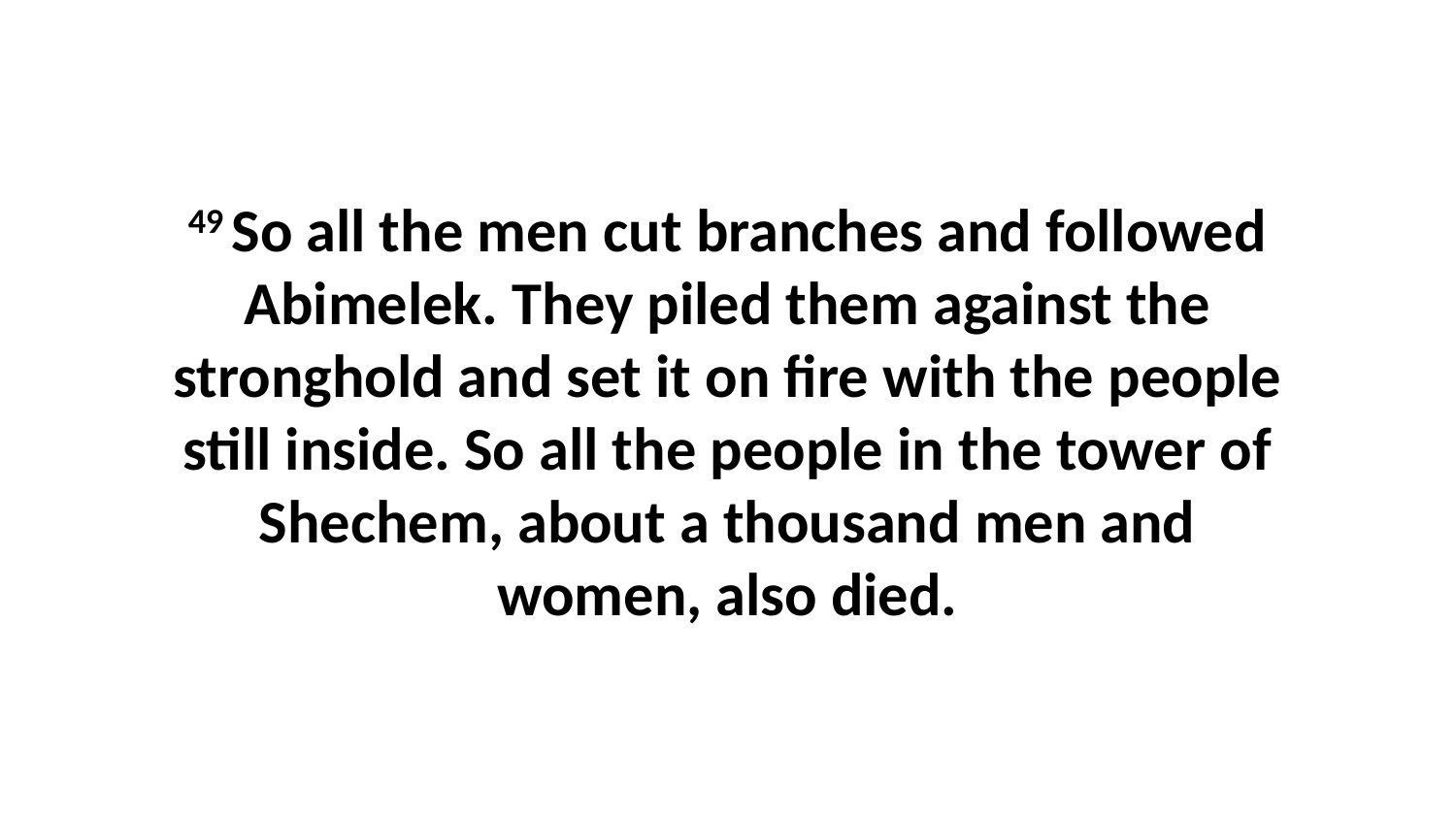

49 So all the men cut branches and followed Abimelek. They piled them against the stronghold and set it on fire with the people still inside. So all the people in the tower of Shechem, about a thousand men and women, also died.